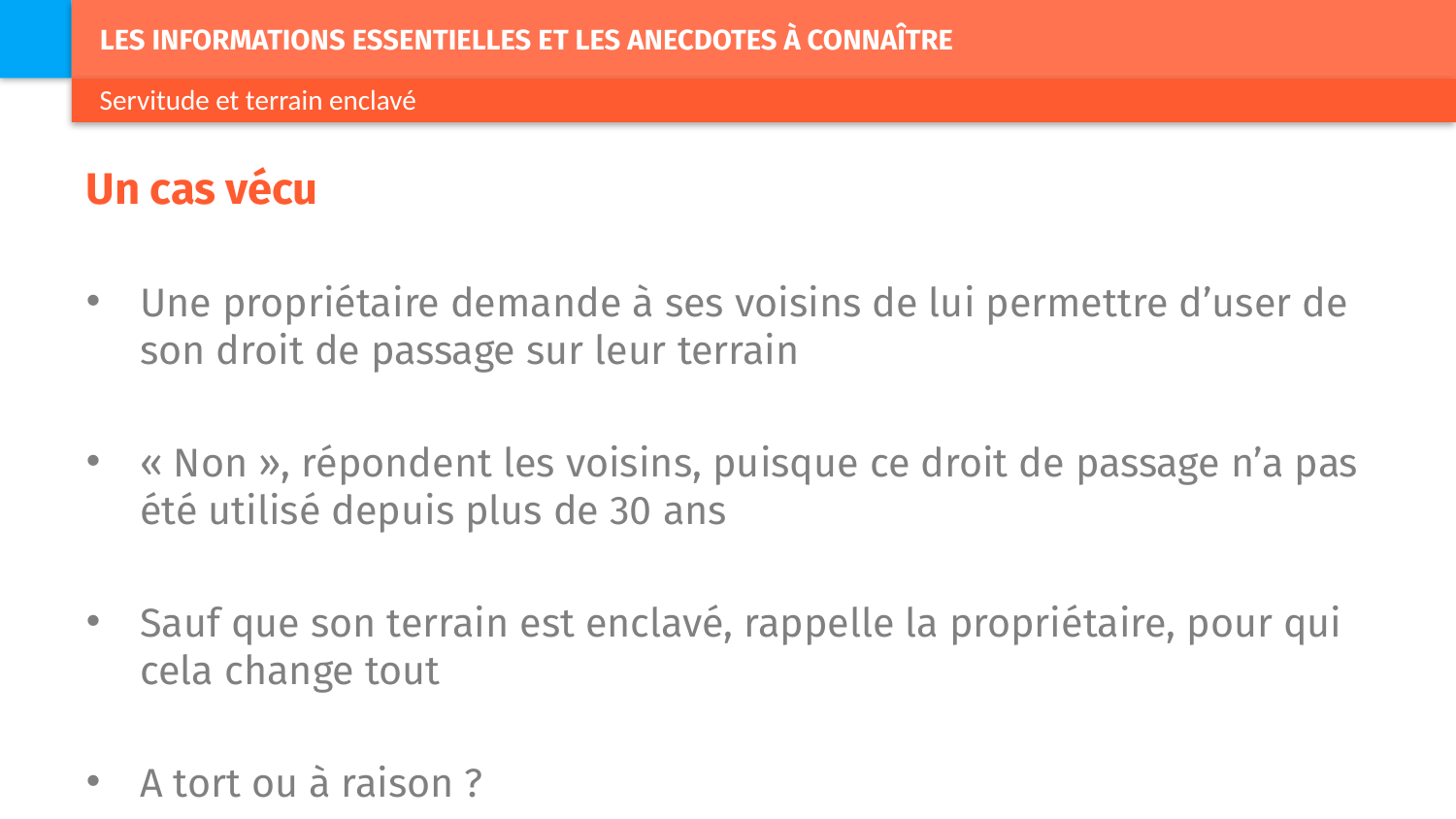

# Les informations essentielles et les anecdotes à connaître

Servitude et terrain enclavé
Un cas vécu

Une propriétaire demande à ses voisins de lui permettre d’user de son droit de passage sur leur terrain

« Non », répondent les voisins, puisque ce droit de passage n’a pas été utilisé depuis plus de 30 ans

Sauf que son terrain est enclavé, rappelle la propriétaire, pour qui cela change tout

A tort ou à raison ?